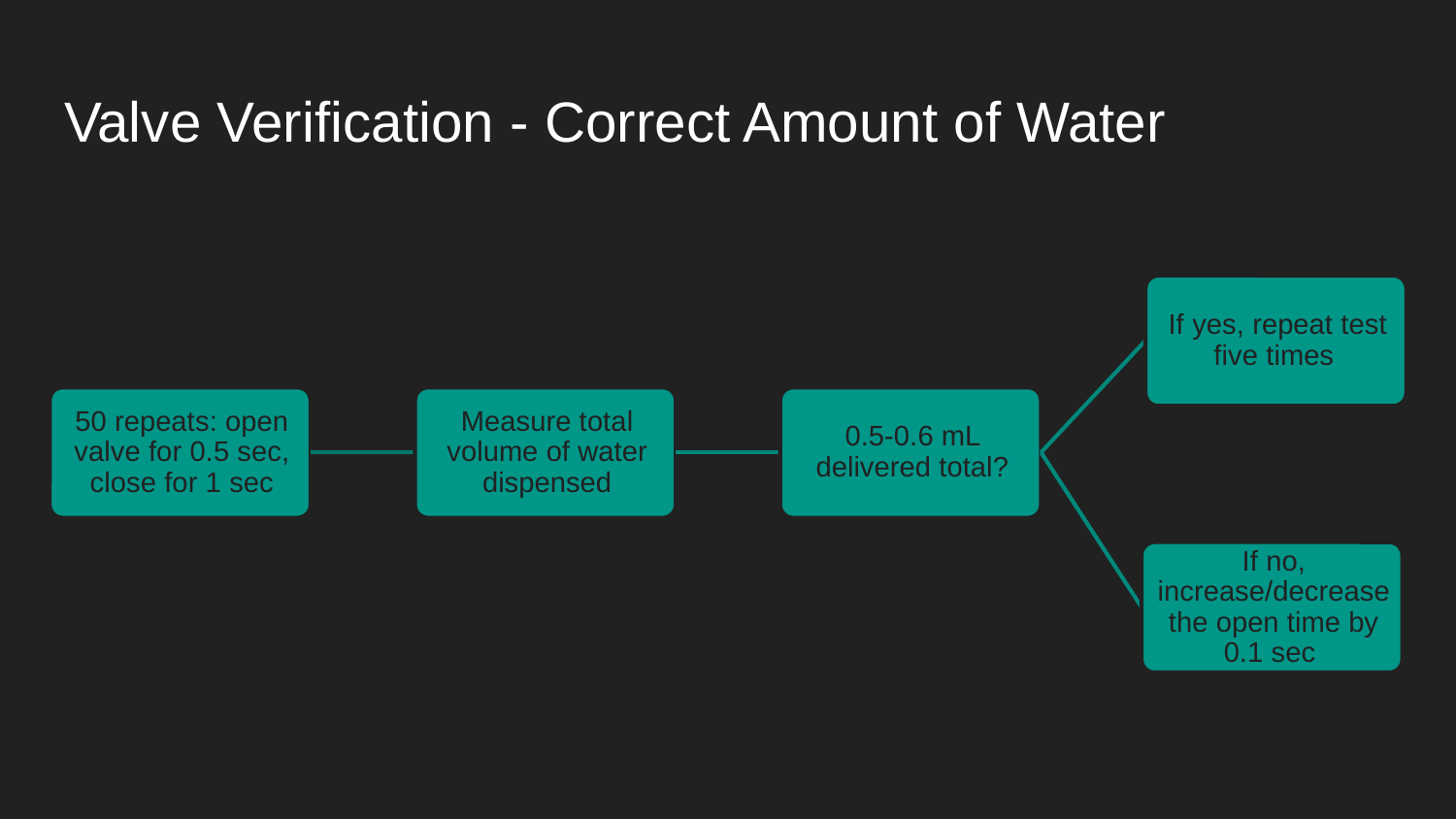

50 repeats: open valve for 0.5 sec, close for 1 sec

Measure total volume of water dispensed

0.5-0.6 mL delivered total?

If yes, repeat test five times

If no, increase/decrease the open time by 0.1 sec
# Valve Verification - Correct Amount of Water